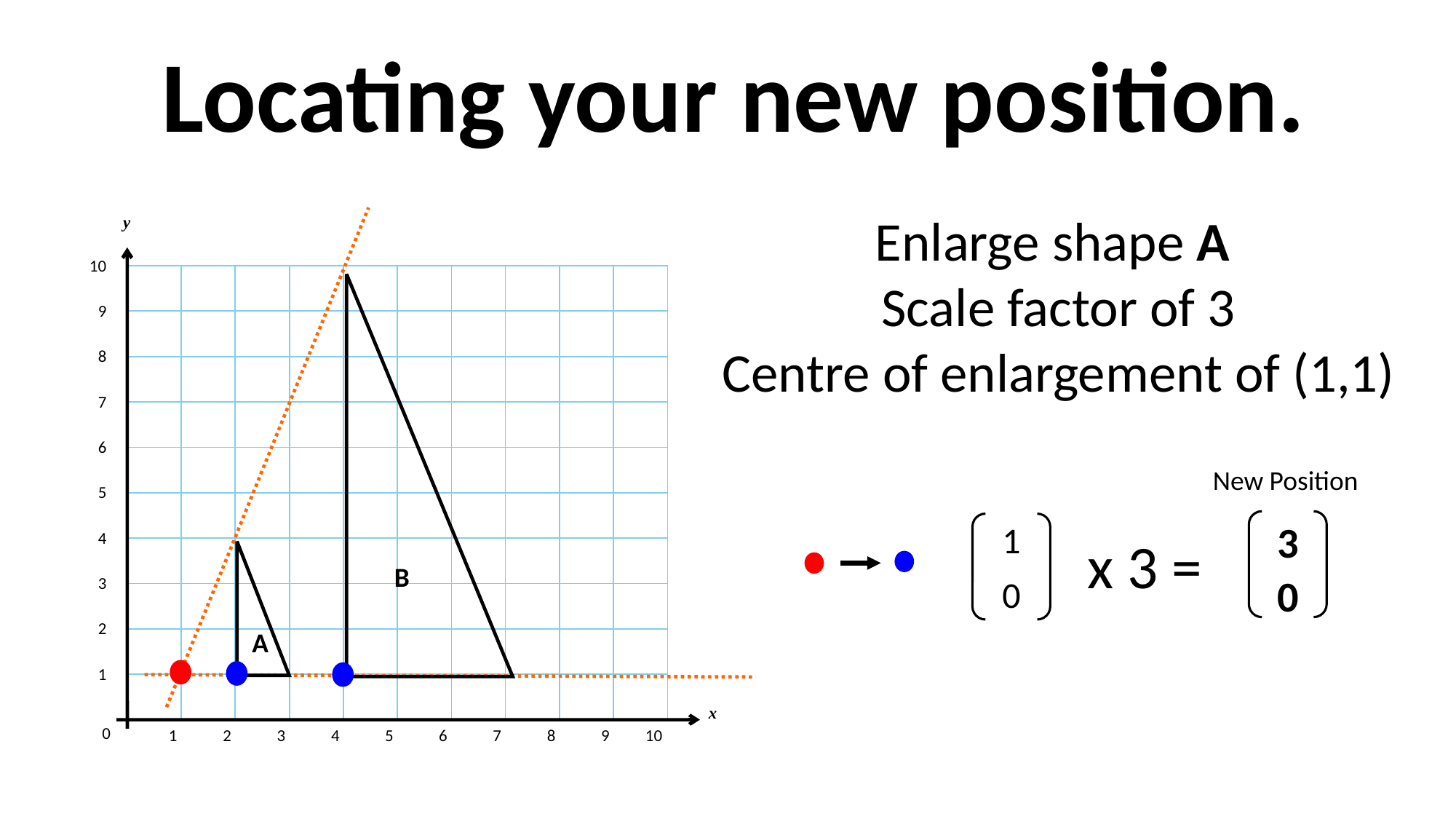

Locating your new position.

Enlarge shape A
Scale factor of 3
Centre of enlargement of (1,1)
y

10

B
9

8

7

6

New Position
5

3

0
1

0
4
x 3 =

A

3

2

1

x
0

1
2
3
4
5
6
7
8
9
10